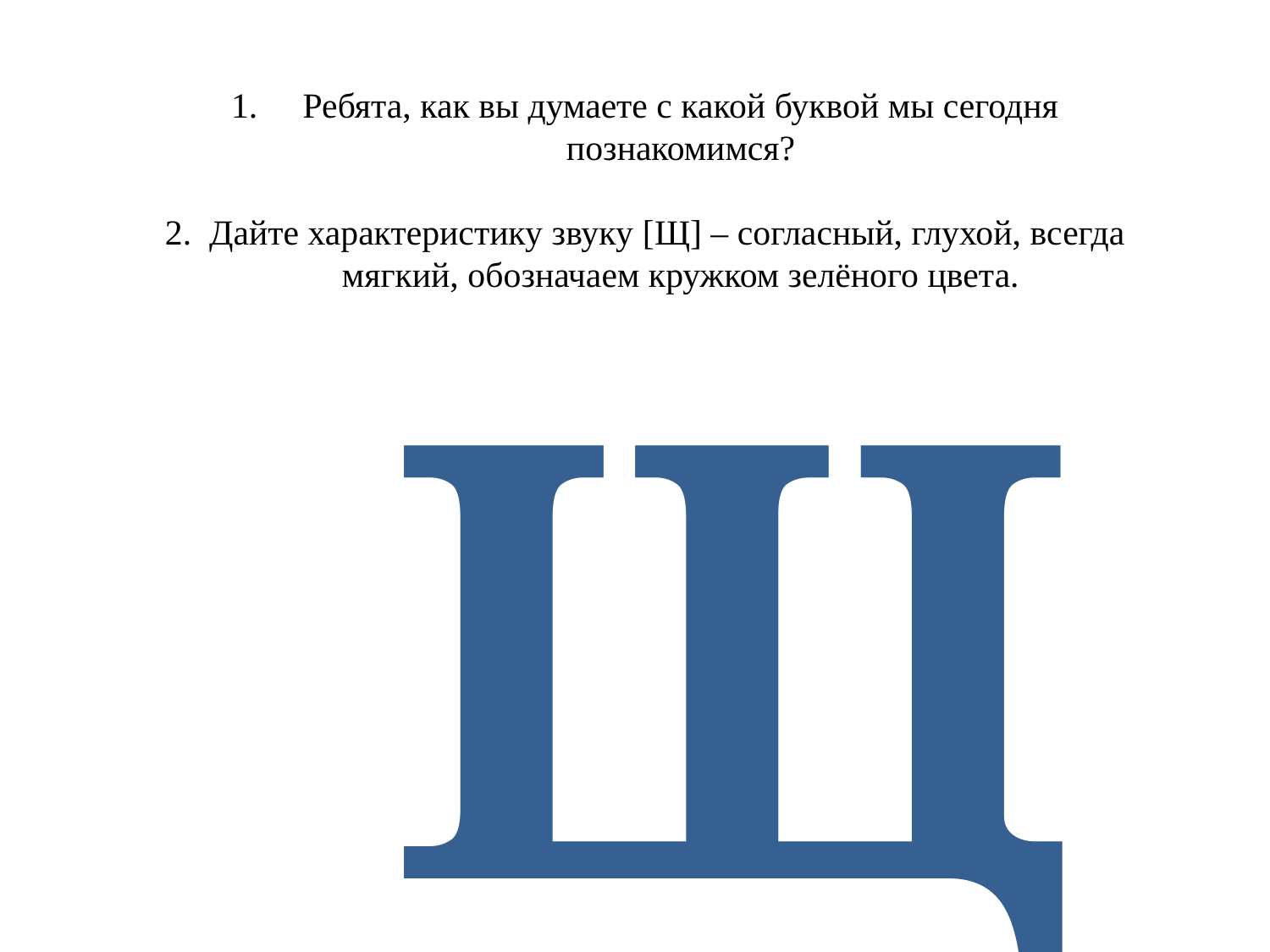

Ребята, как вы думаете с какой буквой мы сегодня познакомимся?

2.  Дайте характеристику звуку [Щ] – согласный, глухой, всегда мягкий, обозначаем кружком зелёного цвета.

Щ